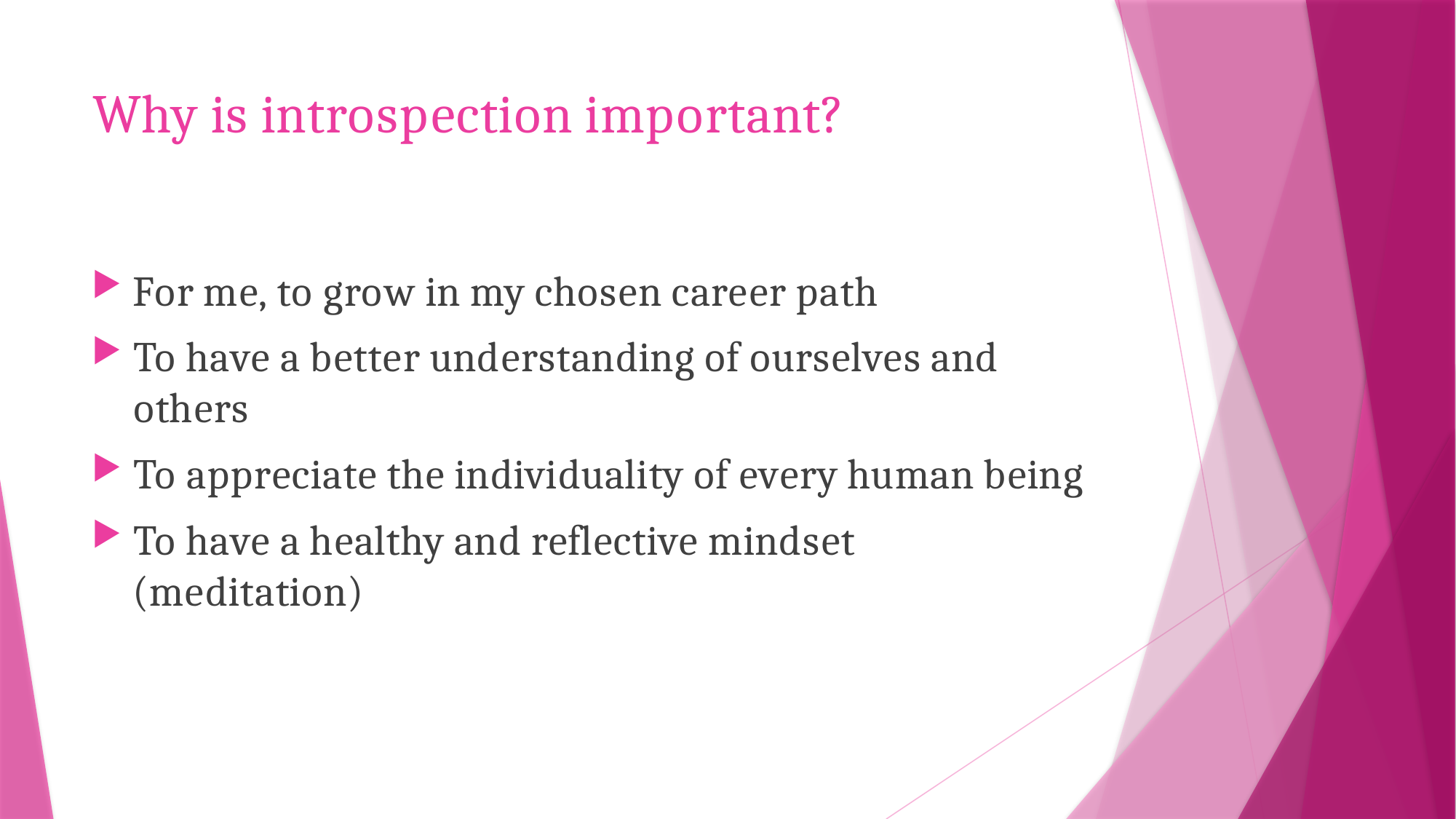

# Why is introspection important?
For me, to grow in my chosen career path
To have a better understanding of ourselves and others
To appreciate the individuality of every human being
To have a healthy and reflective mindset (meditation)